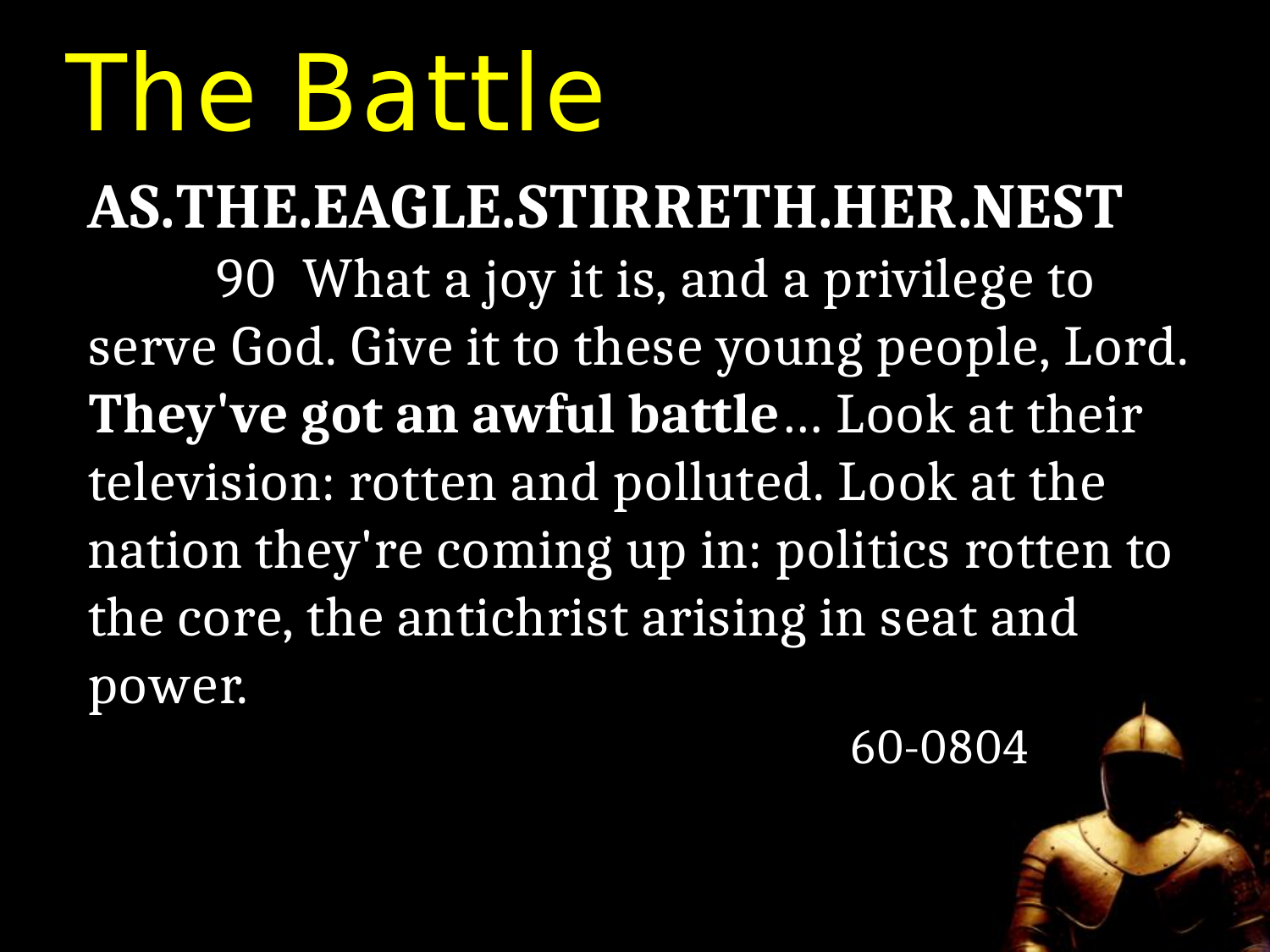

# The Battle
AS.THE.EAGLE.STIRRETH.HER.NEST
	90  What a joy it is, and a privilege to serve God. Give it to these young people, Lord. They've got an awful battle… Look at their television: rotten and polluted. Look at the nation they're coming up in: politics rotten to the core, the antichrist arising in seat and power.
						60-0804